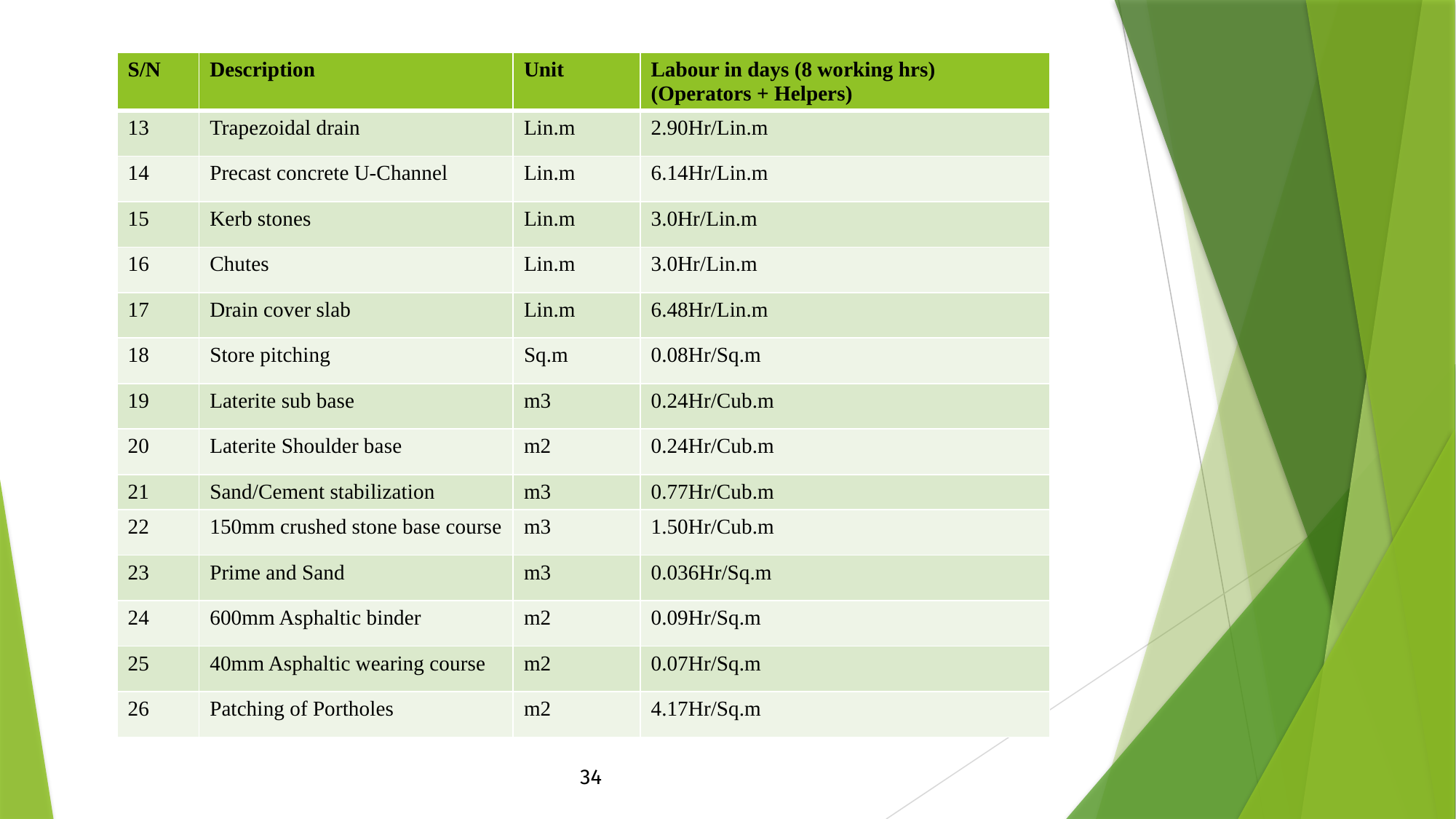

| S/N | Description | Unit | Labour in days (8 working hrs) (Operators + Helpers) |
| --- | --- | --- | --- |
| 13 | Trapezoidal drain | Lin.m | 2.90Hr/Lin.m |
| 14 | Precast concrete U-Channel | Lin.m | 6.14Hr/Lin.m |
| 15 | Kerb stones | Lin.m | 3.0Hr/Lin.m |
| 16 | Chutes | Lin.m | 3.0Hr/Lin.m |
| 17 | Drain cover slab | Lin.m | 6.48Hr/Lin.m |
| 18 | Store pitching | Sq.m | 0.08Hr/Sq.m |
| 19 | Laterite sub base | m3 | 0.24Hr/Cub.m |
| 20 | Laterite Shoulder base | m2 | 0.24Hr/Cub.m |
| 21 | Sand/Cement stabilization | m3 | 0.77Hr/Cub.m |
| 22 | 150mm crushed stone base course | m3 | 1.50Hr/Cub.m |
| 23 | Prime and Sand | m3 | 0.036Hr/Sq.m |
| 24 | 600mm Asphaltic binder | m2 | 0.09Hr/Sq.m |
| 25 | 40mm Asphaltic wearing course | m2 | 0.07Hr/Sq.m |
| 26 | Patching of Portholes | m2 | 4.17Hr/Sq.m |

34